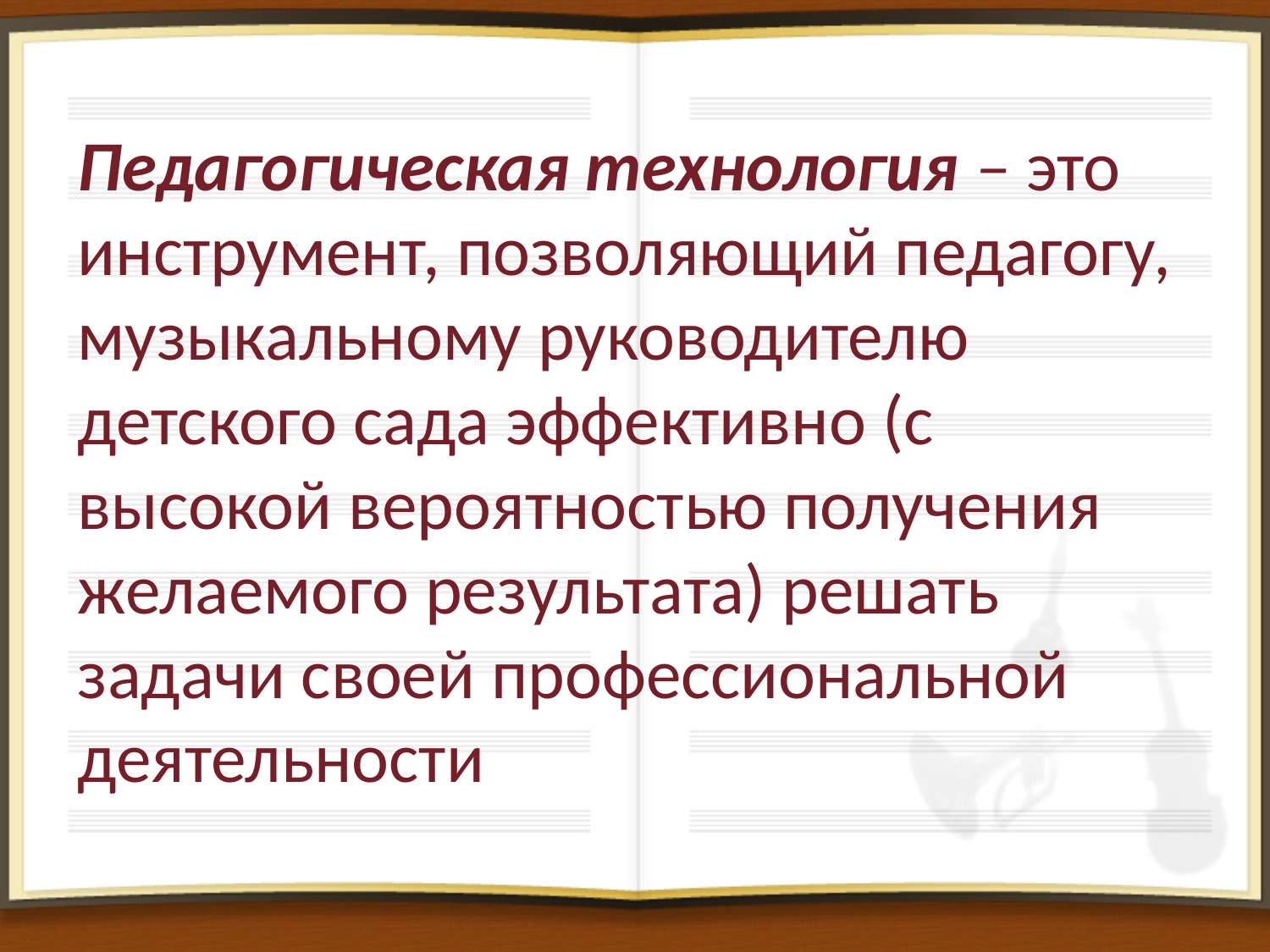

# Педагогическая технология – это инструмент, позволяющий педагогу, музыкальному руководителю детского сада эффективно (с высокой вероятностью получения желаемого результата) решать задачи своей профессиональной деятельности